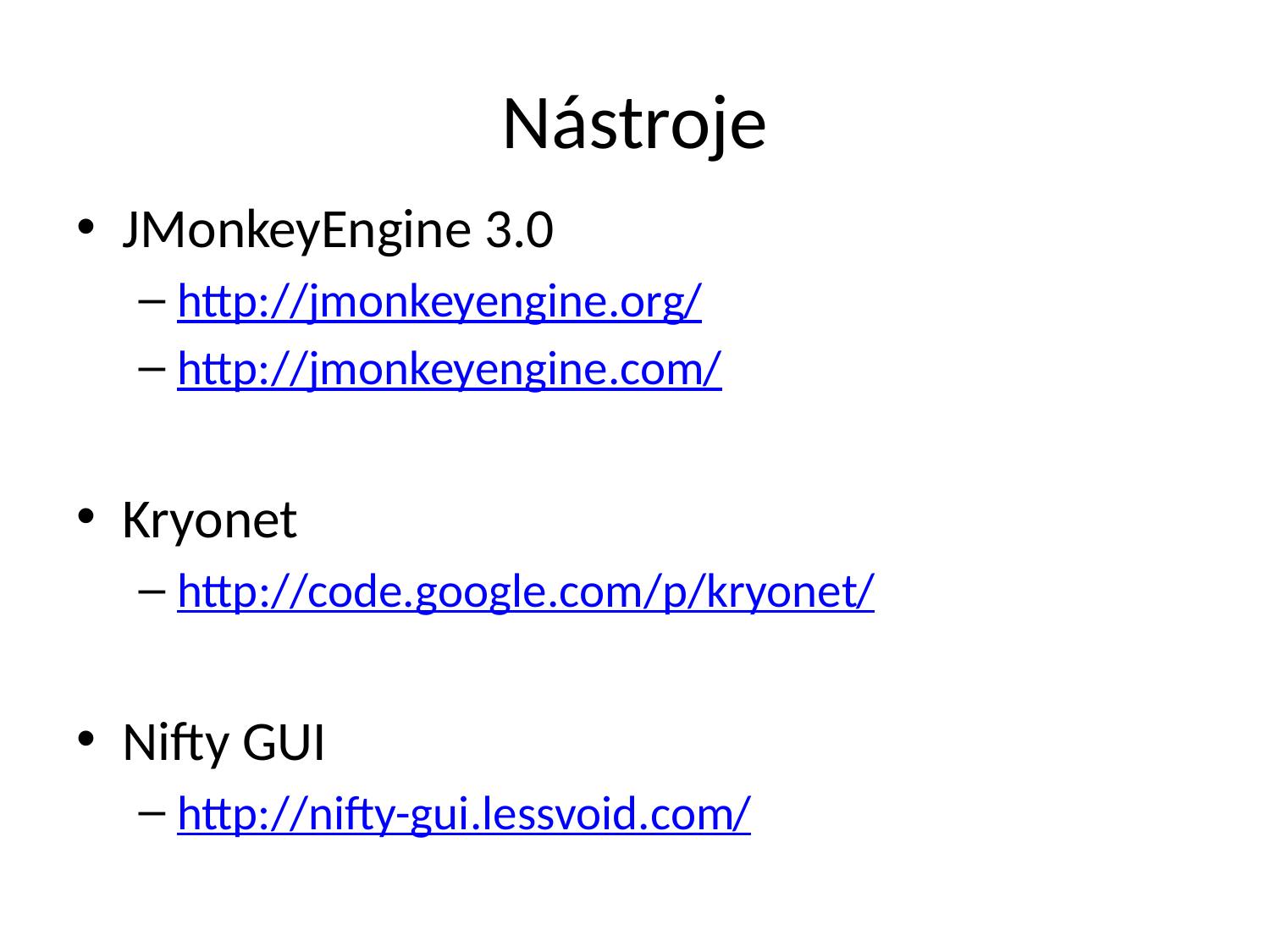

# Nástroje
JMonkeyEngine 3.0
http://jmonkeyengine.org/
http://jmonkeyengine.com/

Kryonet
http://code.google.com/p/kryonet/

Nifty GUI
http://nifty-gui.lessvoid.com/